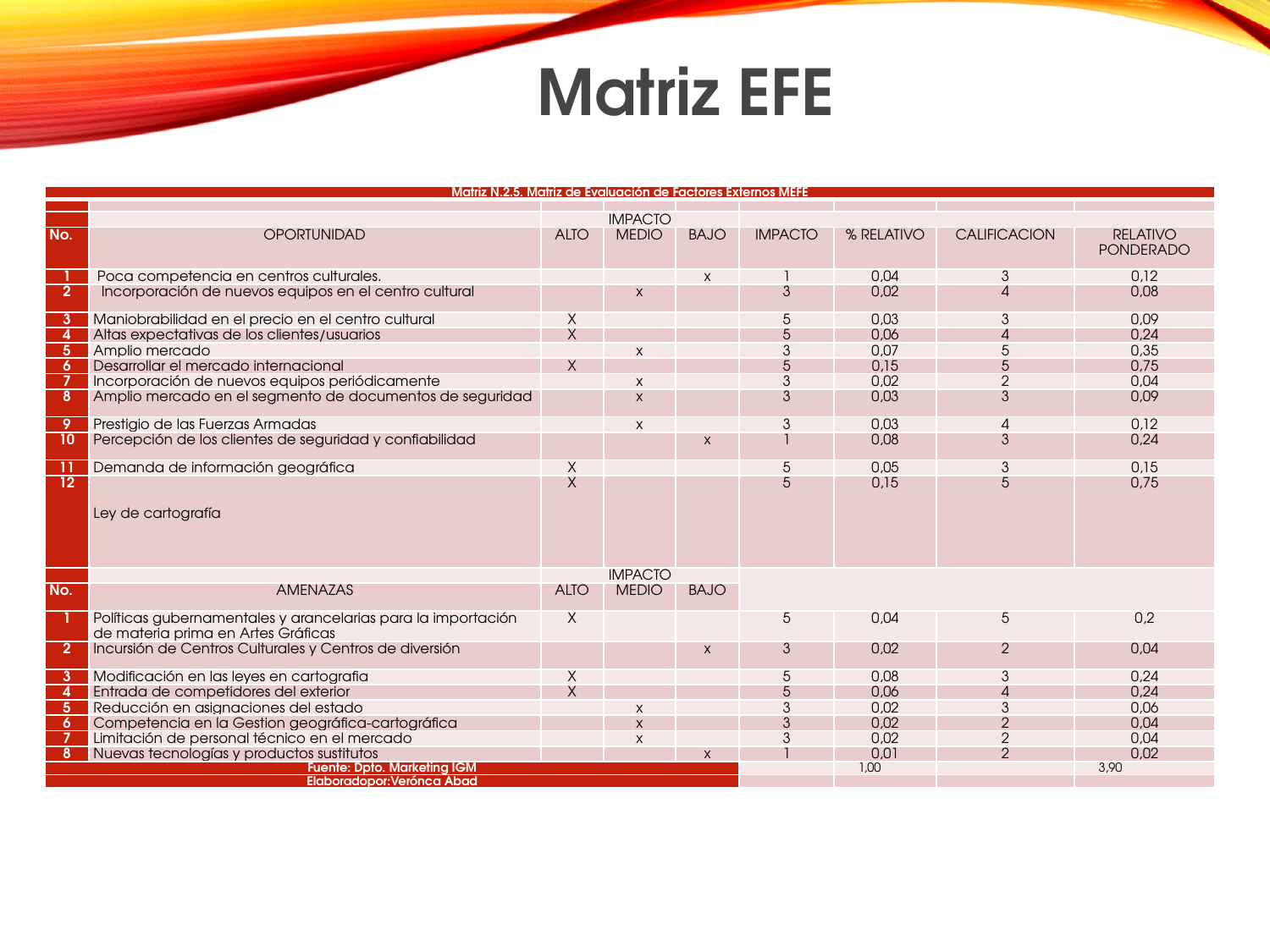

Matriz EFE
| Matriz N.2.5. Matriz de Evaluación de Factores Externos MEFE |  |  |  |  |  |  |  |  |
| --- | --- | --- | --- | --- | --- | --- | --- | --- |
|  |  |  |  |  |  |  |  |  |
|  |  | IMPACTO |  |  |  |  |  |  |
| No. | OPORTUNIDAD | ALTO | MEDIO | BAJO | IMPACTO | % RELATIVO | CALIFICACION | RELATIVO PONDERADO |
| 1 | Poca competencia en centros culturales. |  |  | x | 1 | 0,04 | 3 | 0,12 |
| 2 | Incorporación de nuevos equipos en el centro cultural |  | x |  | 3 | 0,02 | 4 | 0,08 |
| 3 | Maniobrabilidad en el precio en el centro cultural | X |  |  | 5 | 0,03 | 3 | 0,09 |
| 4 | Altas expectativas de los clientes/usuarios | X |  |  | 5 | 0,06 | 4 | 0,24 |
| 5 | Amplio mercado |  | x |  | 3 | 0,07 | 5 | 0,35 |
| 6 | Desarrollar el mercado internacional | X |  |  | 5 | 0,15 | 5 | 0,75 |
| 7 | Incorporación de nuevos equipos periódicamente |  | x |  | 3 | 0,02 | 2 | 0,04 |
| 8 | Amplio mercado en el segmento de documentos de seguridad |  | x |  | 3 | 0,03 | 3 | 0,09 |
| 9 | Prestigio de las Fuerzas Armadas |  | x |  | 3 | 0,03 | 4 | 0,12 |
| 10 | Percepción de los clientes de seguridad y confiabilidad |  |  | x | 1 | 0,08 | 3 | 0,24 |
| 11 | Demanda de información geográfica | X |  |  | 5 | 0,05 | 3 | 0,15 |
| 12 | Ley de cartografía | X |  |  | 5 | 0,15 | 5 | 0,75 |
|  |  | IMPACTO |  |  |  |  |  |  |
| No. | AMENAZAS | ALTO | MEDIO | BAJO |  |  |  |  |
| 1 | Políticas gubernamentales y arancelarias para la importación de materia prima en Artes Gráficas | X |  |  | 5 | 0,04 | 5 | 0,2 |
| 2 | Incursión de Centros Culturales y Centros de diversión |  |  | x | 3 | 0,02 | 2 | 0,04 |
| 3 | Modificación en las leyes en cartografia | X |  |  | 5 | 0,08 | 3 | 0,24 |
| 4 | Entrada de competidores del exterior | X |  |  | 5 | 0,06 | 4 | 0,24 |
| 5 | Reducción en asignaciones del estado |  | x |  | 3 | 0,02 | 3 | 0,06 |
| 6 | Competencia en la Gestion geográfica-cartográfica |  | x |  | 3 | 0,02 | 2 | 0,04 |
| 7 | Limitación de personal técnico en el mercado |  | x |  | 3 | 0,02 | 2 | 0,04 |
| 8 | Nuevas tecnologías y productos sustitutos |  |  | x | 1 | 0,01 | 2 | 0,02 |
| Fuente: Dpto. Marketing IGM |  |  |  |  |  | 1,00 |  | 3,90 |
| Elaboradopor:Verónca Abad |  |  |  |  |  |  |  |  |